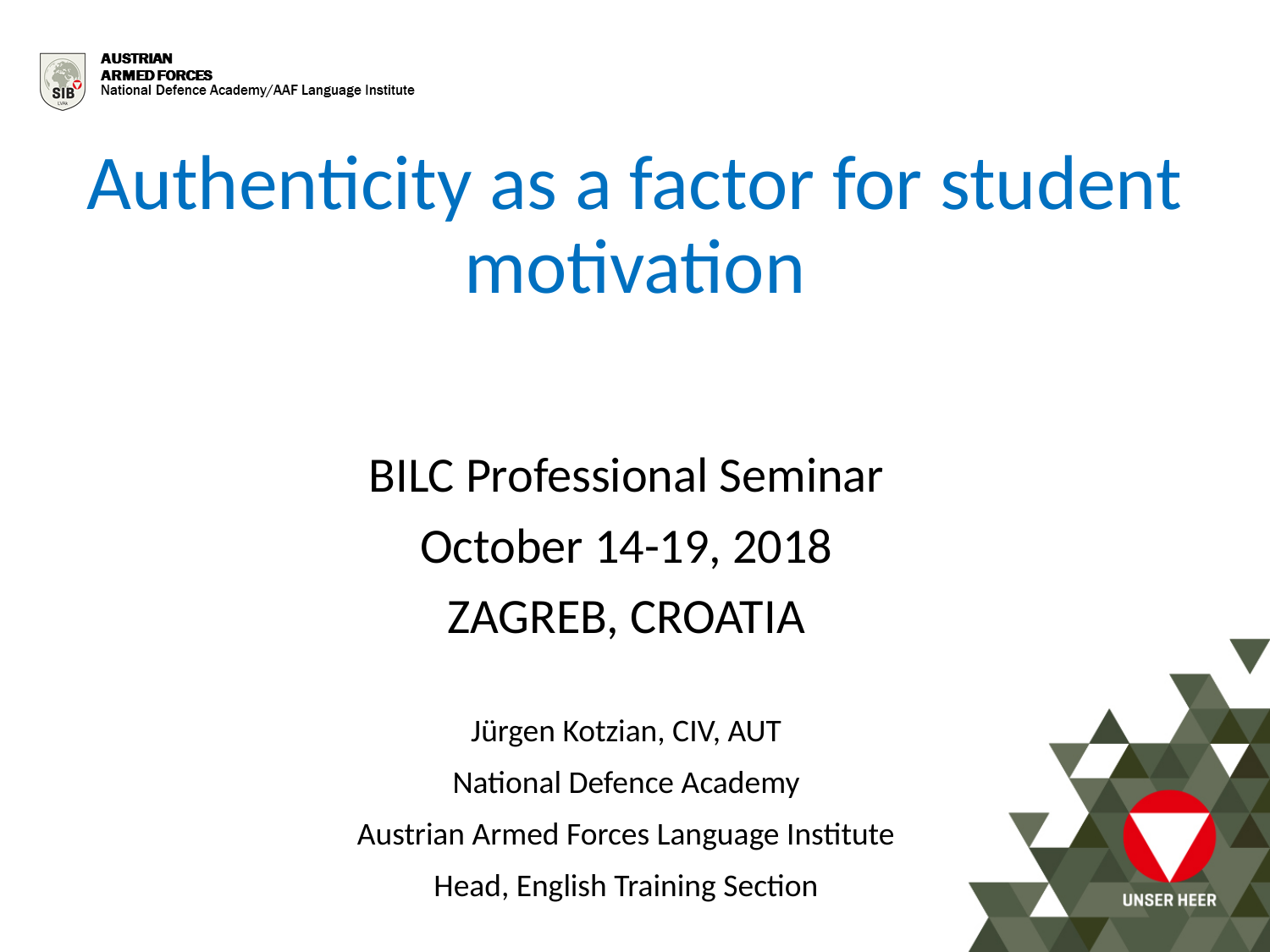

Authenticity as a factor for student motivation

BILC Professional Seminar
October 14-19, 2018
ZAGREB, CROATIA

Jürgen Kotzian, CIV, AUT
National Defence Academy
Austrian Armed Forces Language Institute
Head, English Training Section